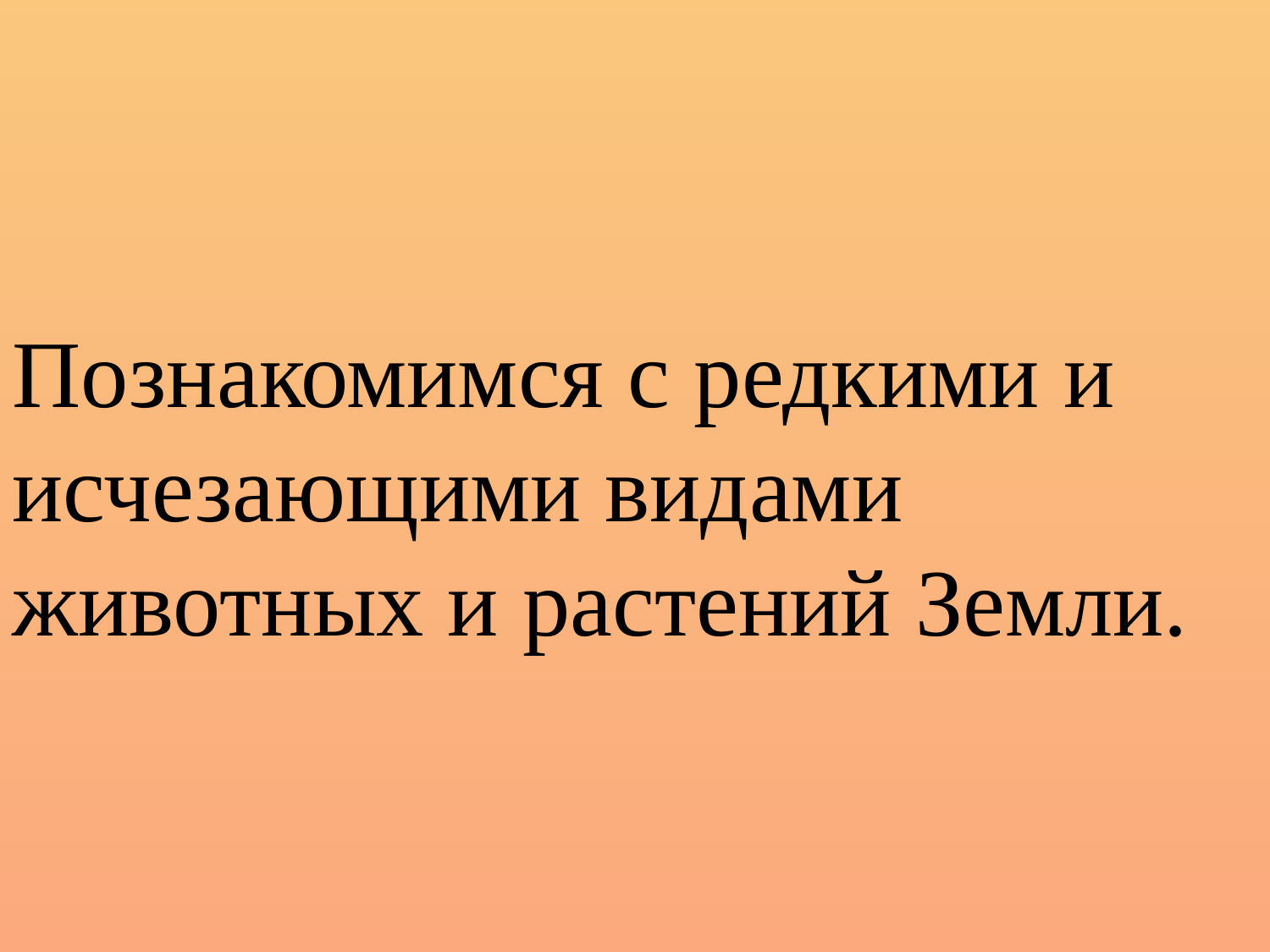

Познакомимся с редкими и исчезающими видами животных и растений Земли.